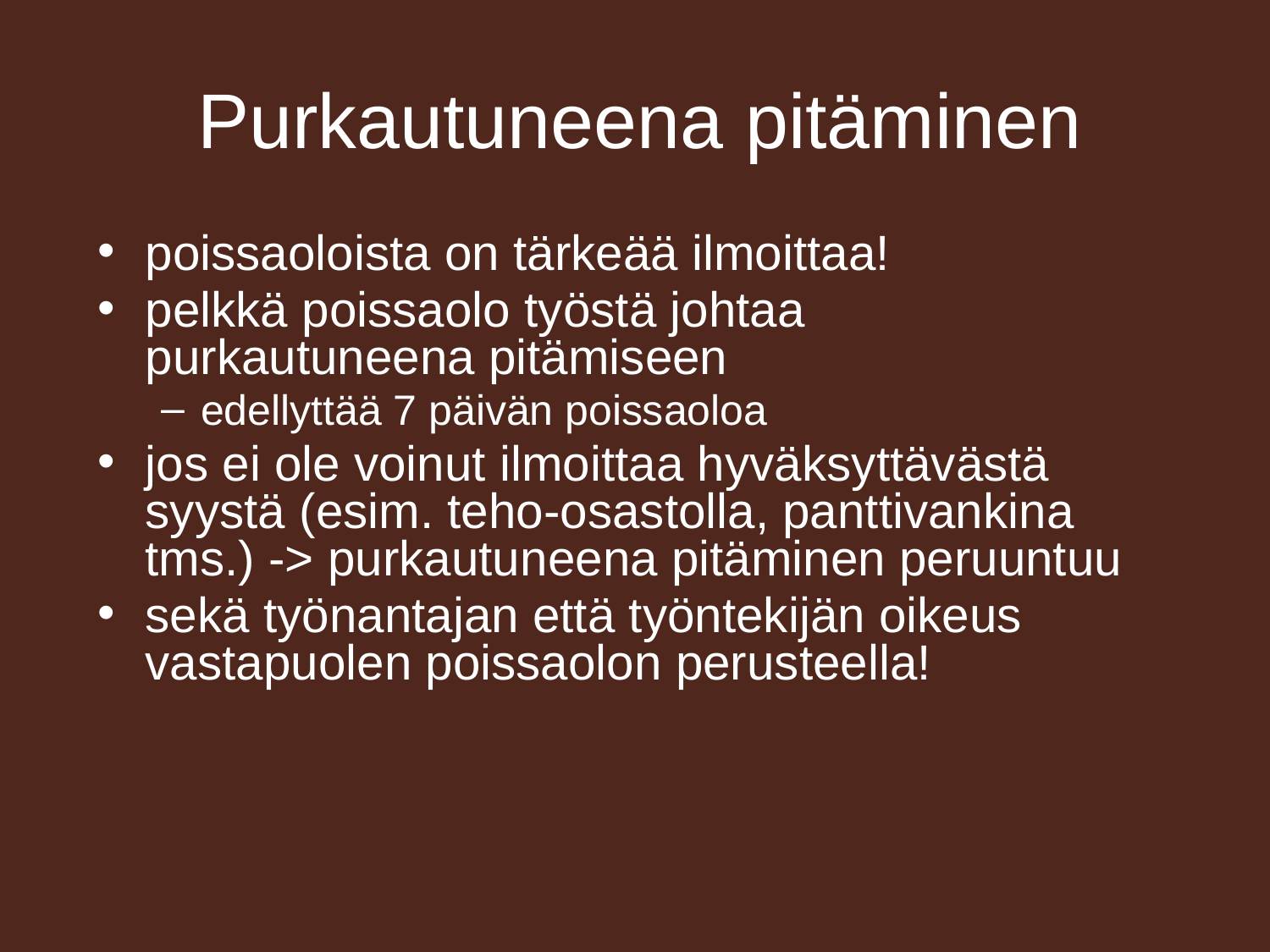

Purkautuneena pitäminen
poissaoloista on tärkeää ilmoittaa!
pelkkä poissaolo työstä johtaa purkautuneena pitämiseen
edellyttää 7 päivän poissaoloa
jos ei ole voinut ilmoittaa hyväksyttävästä syystä (esim. teho-osastolla, panttivankina tms.) -> purkautuneena pitäminen peruuntuu
sekä työnantajan että työntekijän oikeus vastapuolen poissaolon perusteella!